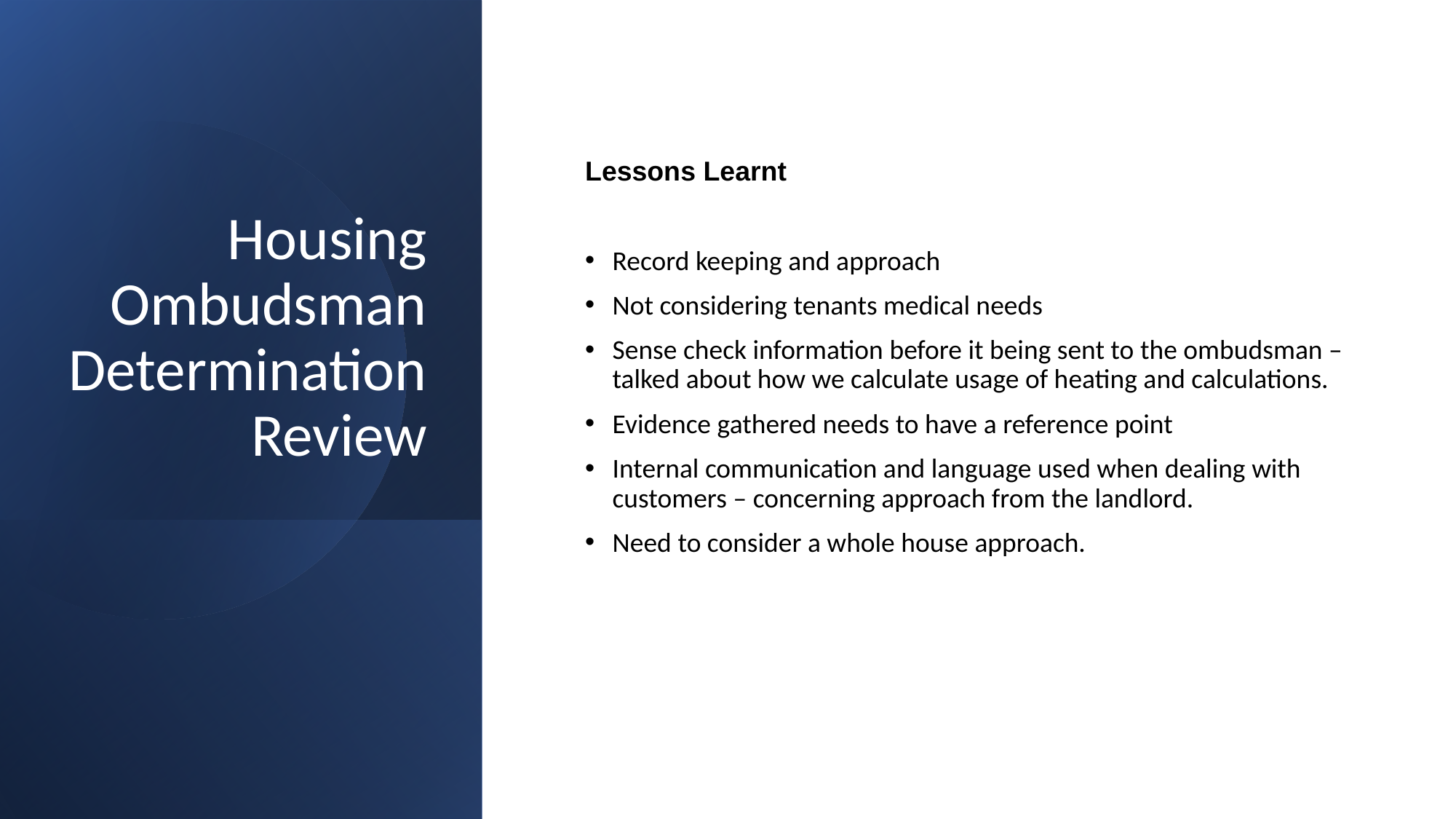

Lessons Learnt

Record keeping and approach
Not considering tenants medical needs
Sense check information before it being sent to the ombudsman – talked about how we calculate usage of heating and calculations.
Evidence gathered needs to have a reference point
Internal communication and language used when dealing with customers – concerning approach from the landlord.
Need to consider a whole house approach.

# Housing Ombudsman Determination Review